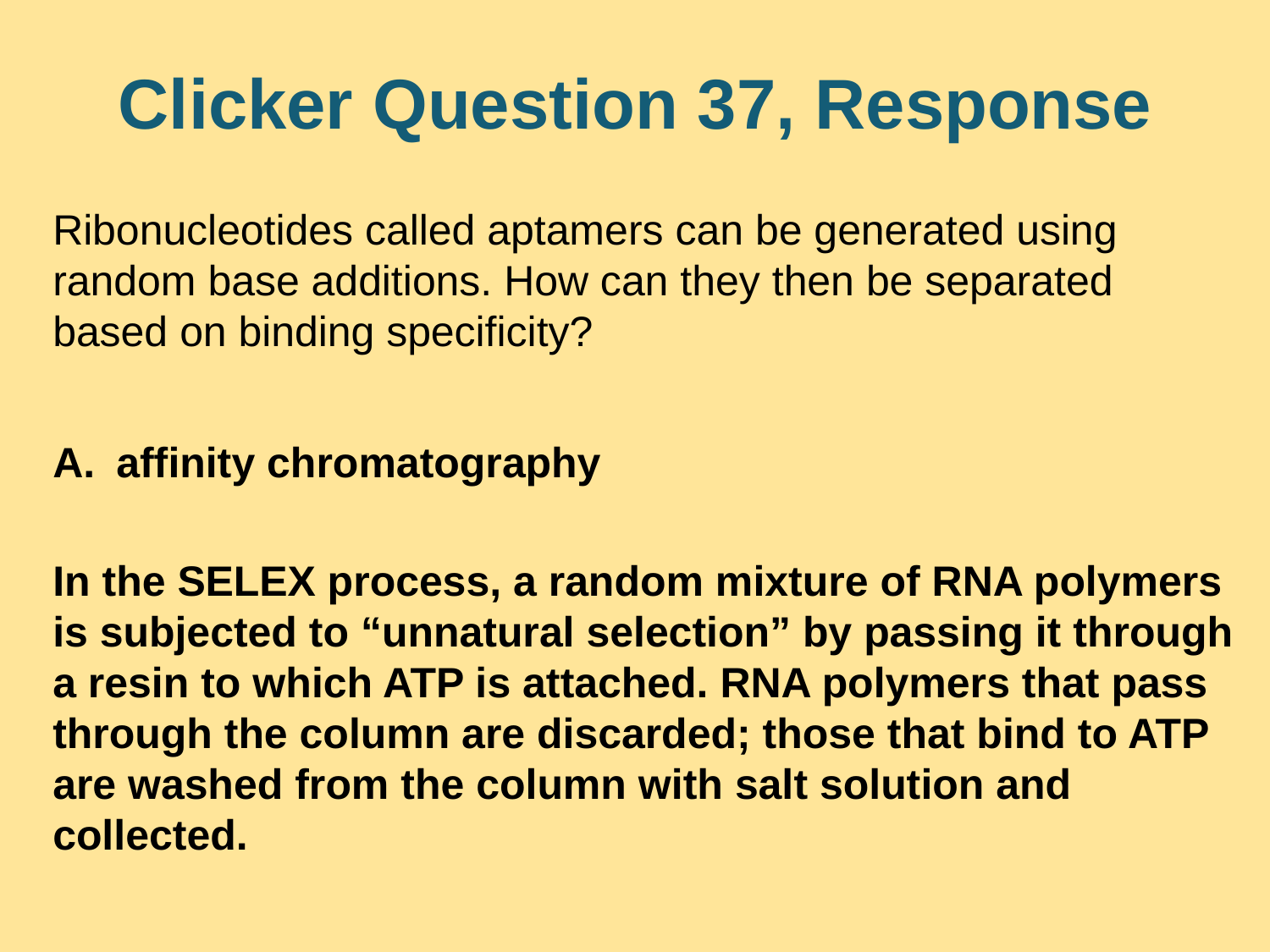

# Clicker Question 37, Response
Ribonucleotides called aptamers can be generated using random base additions. How can they then be separated based on binding specificity?

affinity chromatography

In the SELEX process, a random mixture of RNA polymers is subjected to “unnatural selection” by passing it through a resin to which ATP is attached. RNA polymers that pass through the column are discarded; those that bind to ATP are washed from the column with salt solution and collected.